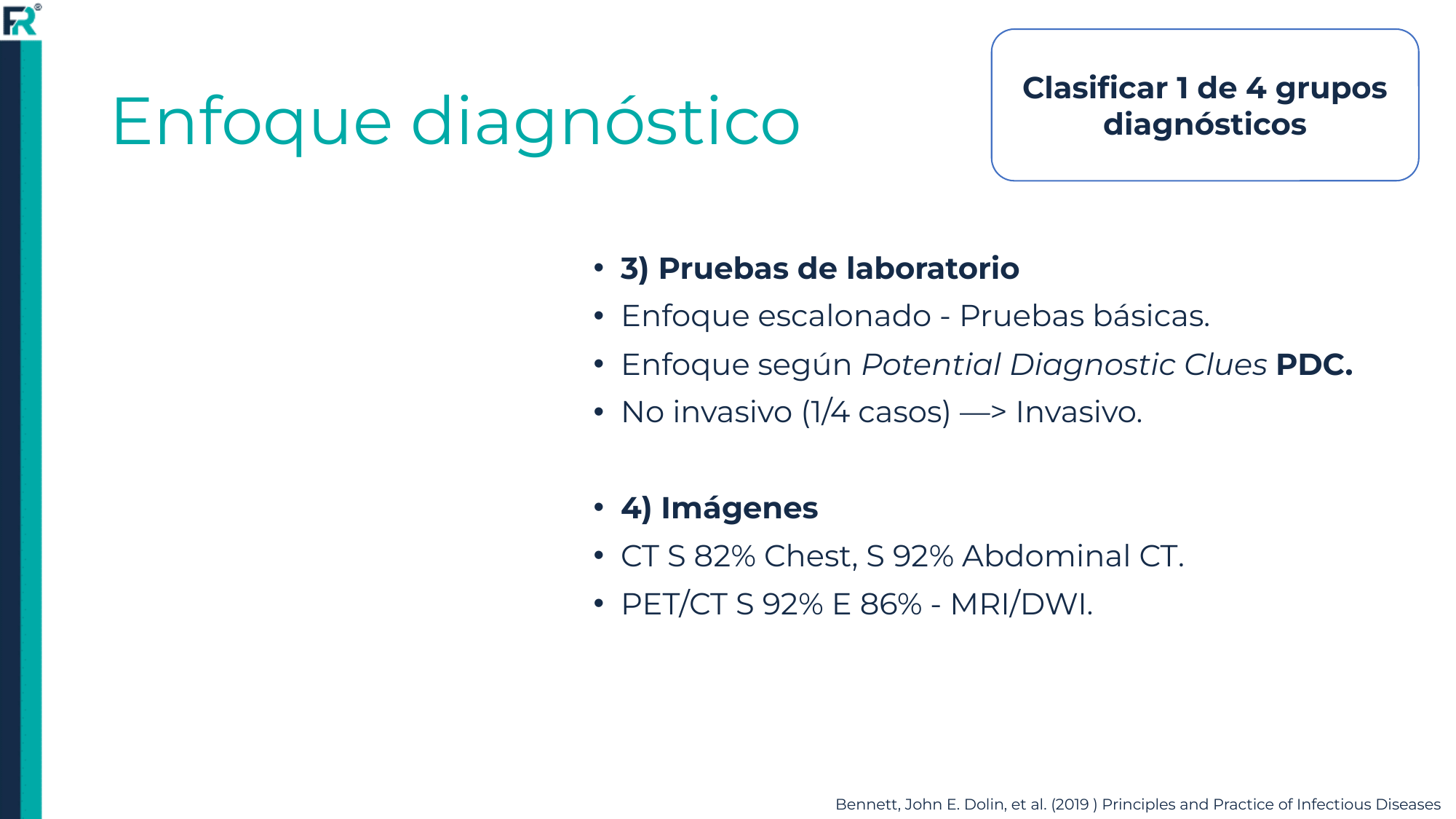

Clasificar 1 de 4 grupos diagnósticos
# Enfoque diagnóstico
3) Pruebas de laboratorio
Enfoque escalonado - Pruebas básicas.
Enfoque según Potential Diagnostic Clues PDC.
No invasivo (1/4 casos) —> Invasivo.

4) Imágenes
CT S 82% Chest, S 92% Abdominal CT.
PET/CT S 92% E 86% - MRI/DWI.
Bennett, John E. Dolin, et al. (2019 ) Principles and Practice of Infectious Diseases